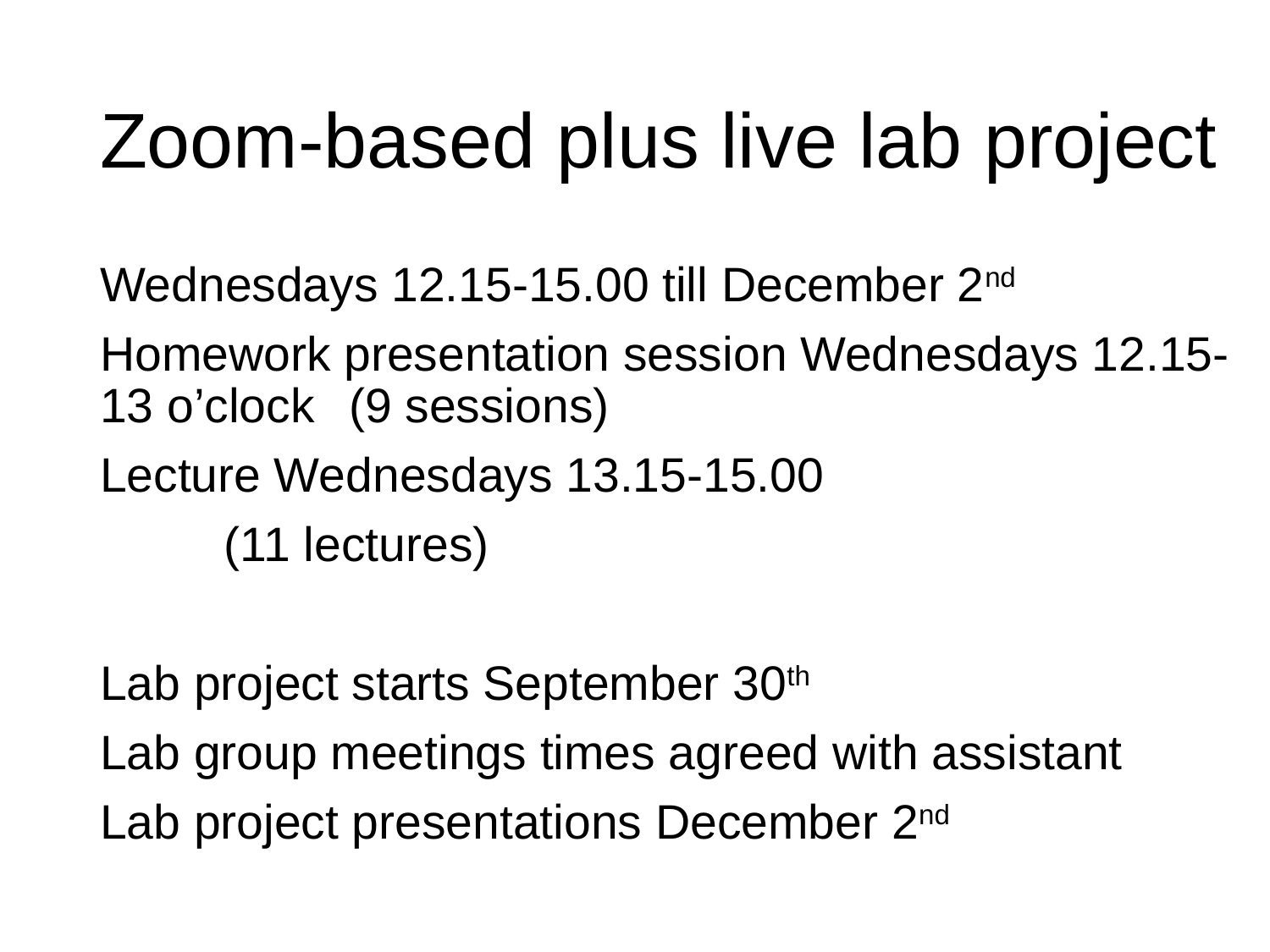

# Zoom-based plus live lab project
Wednesdays 12.15-15.00 till December 2nd
Homework presentation session Wednesdays 12.15-13 o’clock 	(9 sessions)
Lecture Wednesdays 13.15-15.00
	(11 lectures)

Lab project starts September 30th
Lab group meetings times agreed with assistant
Lab project presentations December 2nd